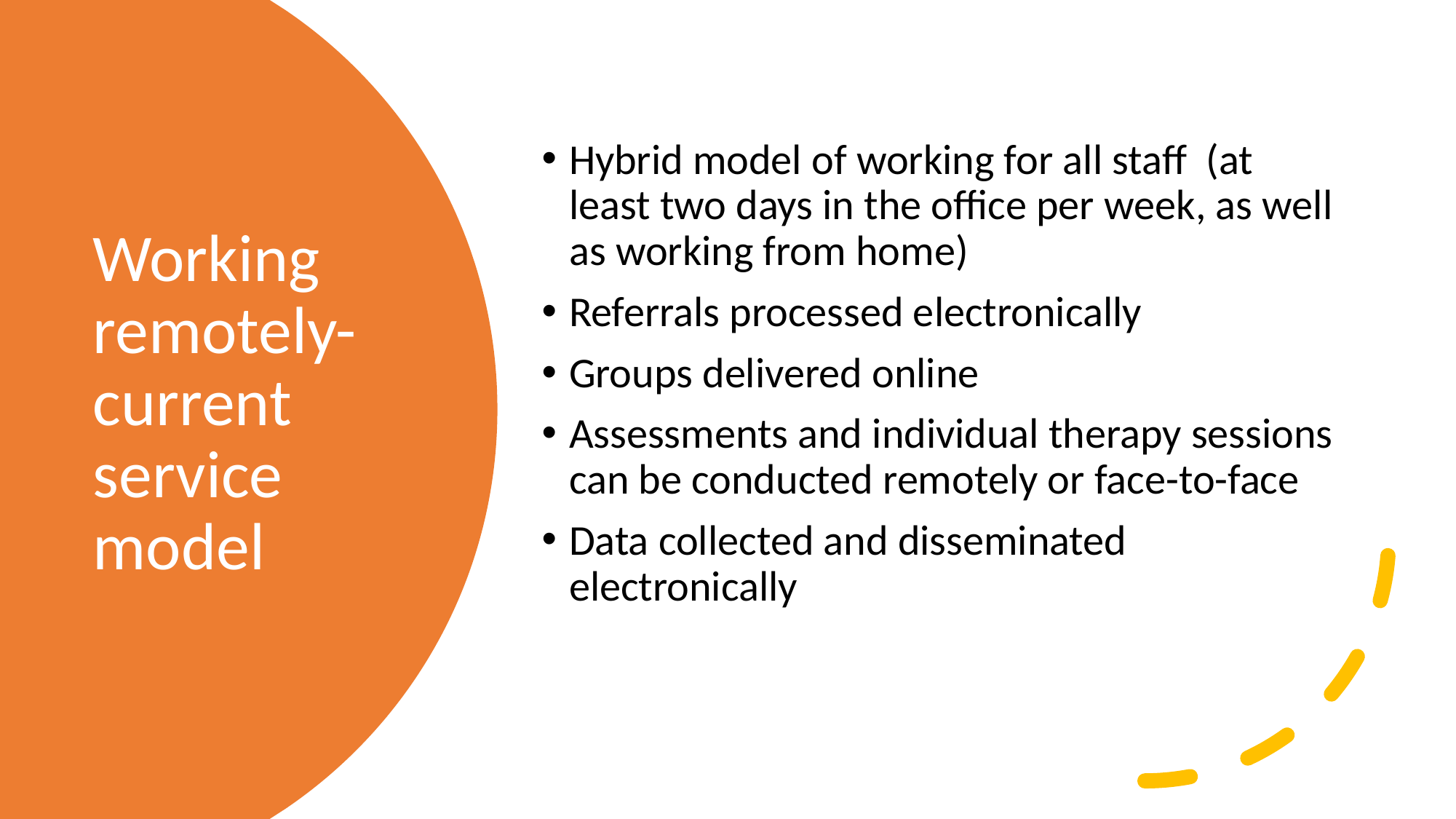

Hybrid model of working for all staff  (at least two days in the office per week, as well as working from home)
Referrals processed electronically
Groups delivered online
Assessments and individual therapy sessions can be conducted remotely or face-to-face
Data collected and disseminated electronically

# Working remotely- current service model